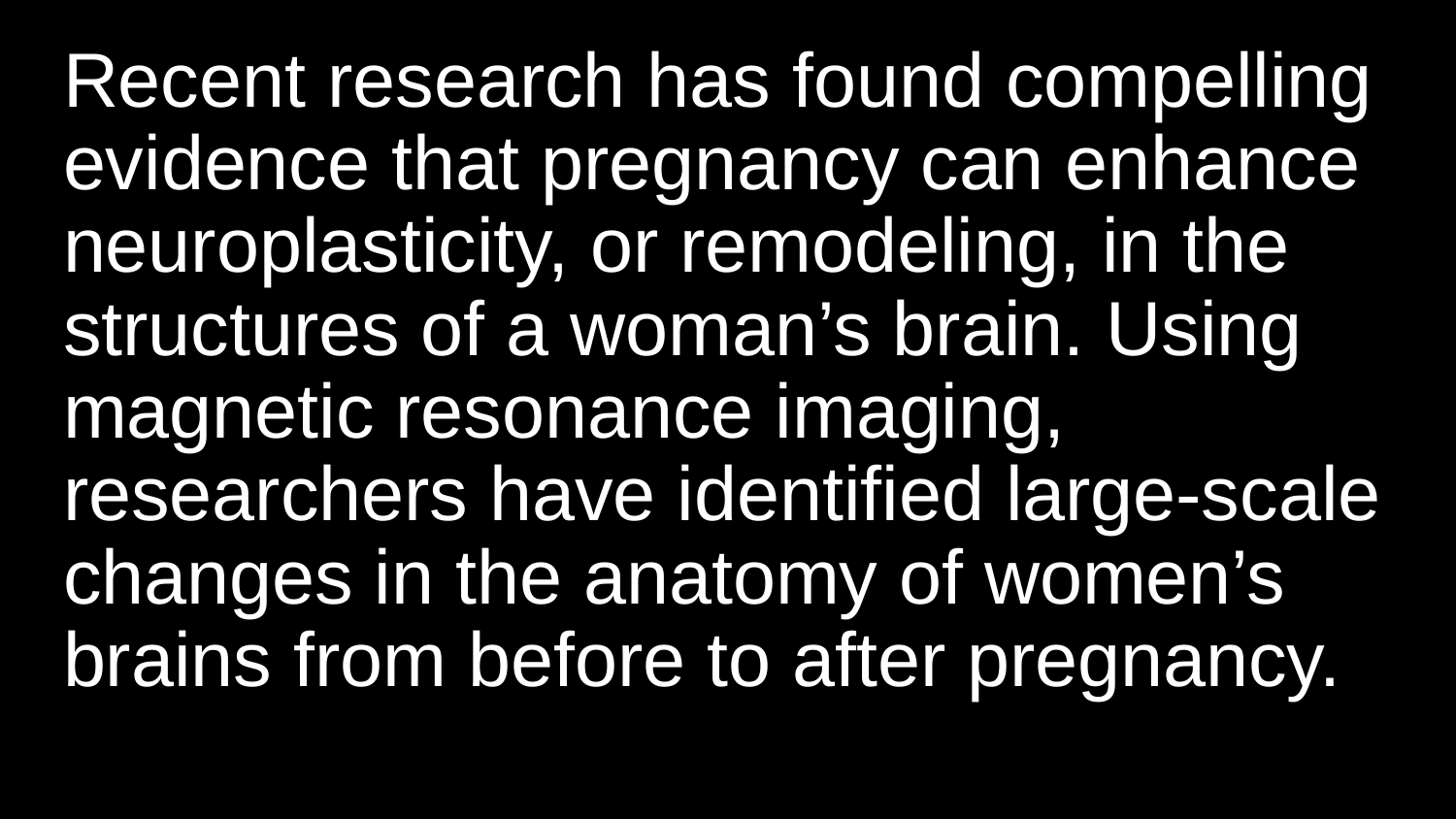

Recent research has found compelling evidence that pregnancy can enhance neuroplasticity, or remodeling, in the structures of a woman’s brain. Using magnetic resonance imaging, researchers have identified large-scale changes in the anatomy of women’s brains from before to after pregnancy.